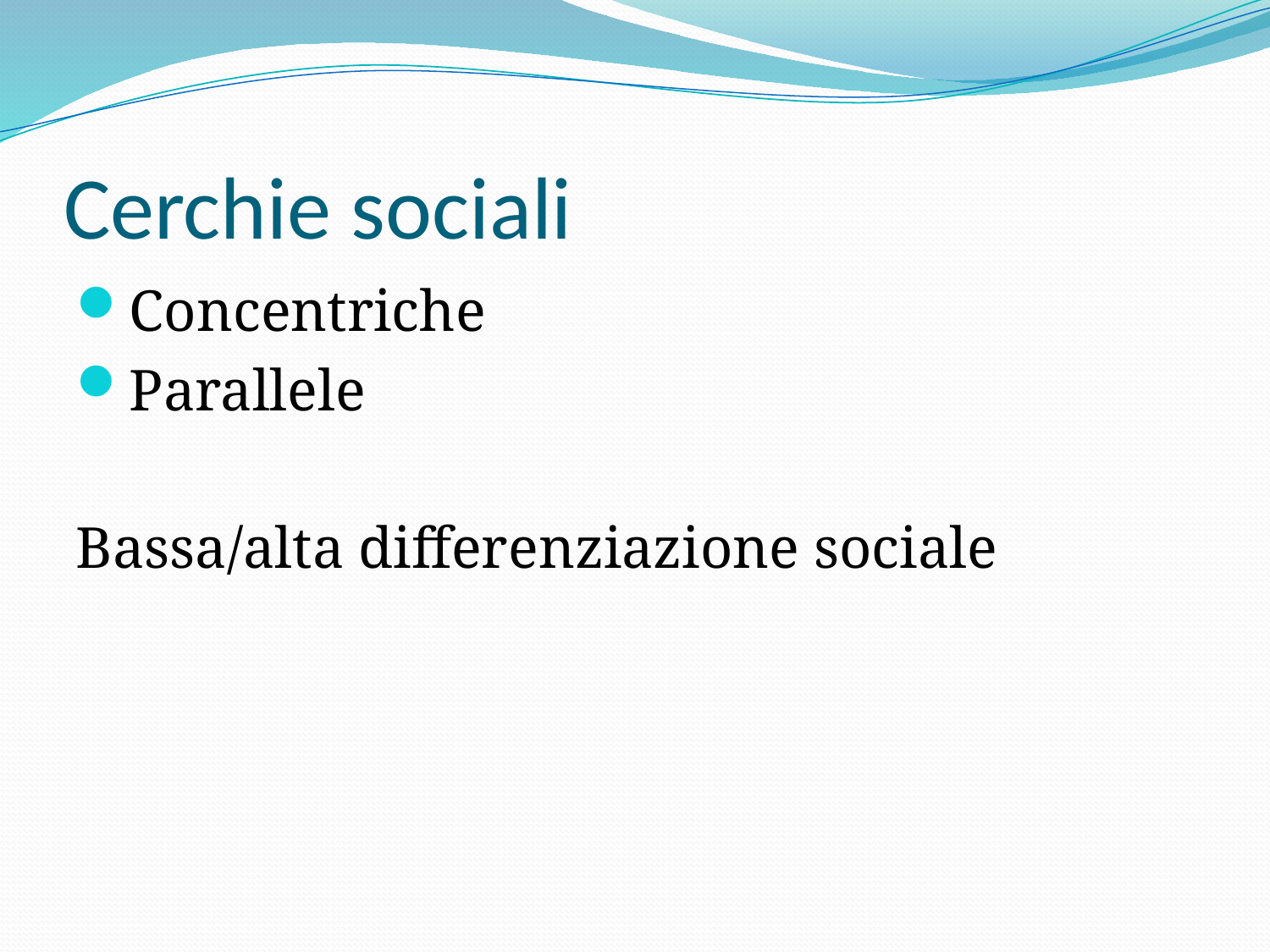

# Cerchie sociali
Concentriche
Parallele

Bassa/alta differenziazione sociale